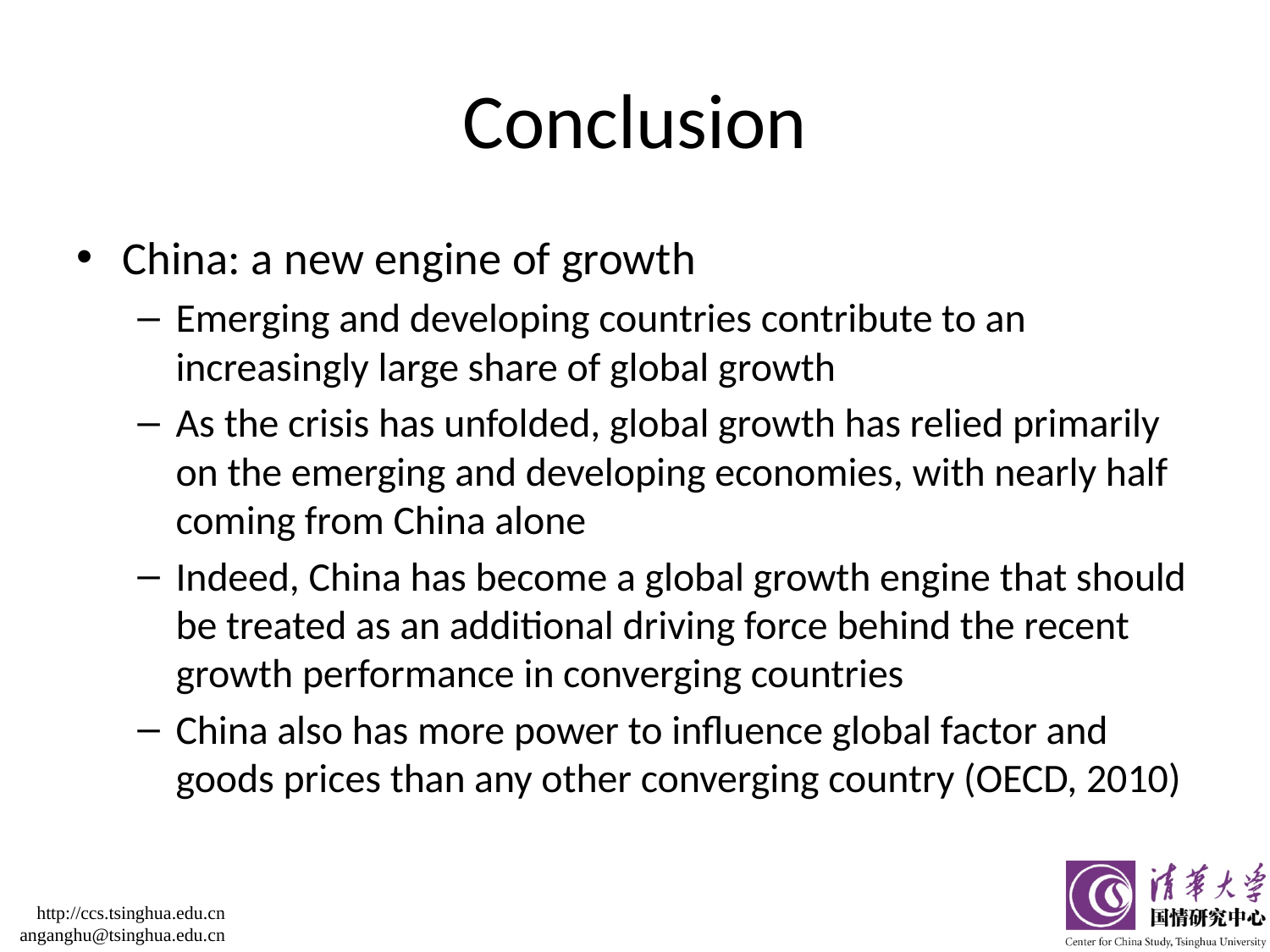

# Conclusion
China: a new engine of growth
Emerging and developing countries contribute to an increasingly large share of global growth
As the crisis has unfolded, global growth has relied primarily on the emerging and developing economies, with nearly half coming from China alone
Indeed, China has become a global growth engine that should be treated as an additional driving force behind the recent growth performance in converging countries
China also has more power to influence global factor and goods prices than any other converging country (OECD, 2010)